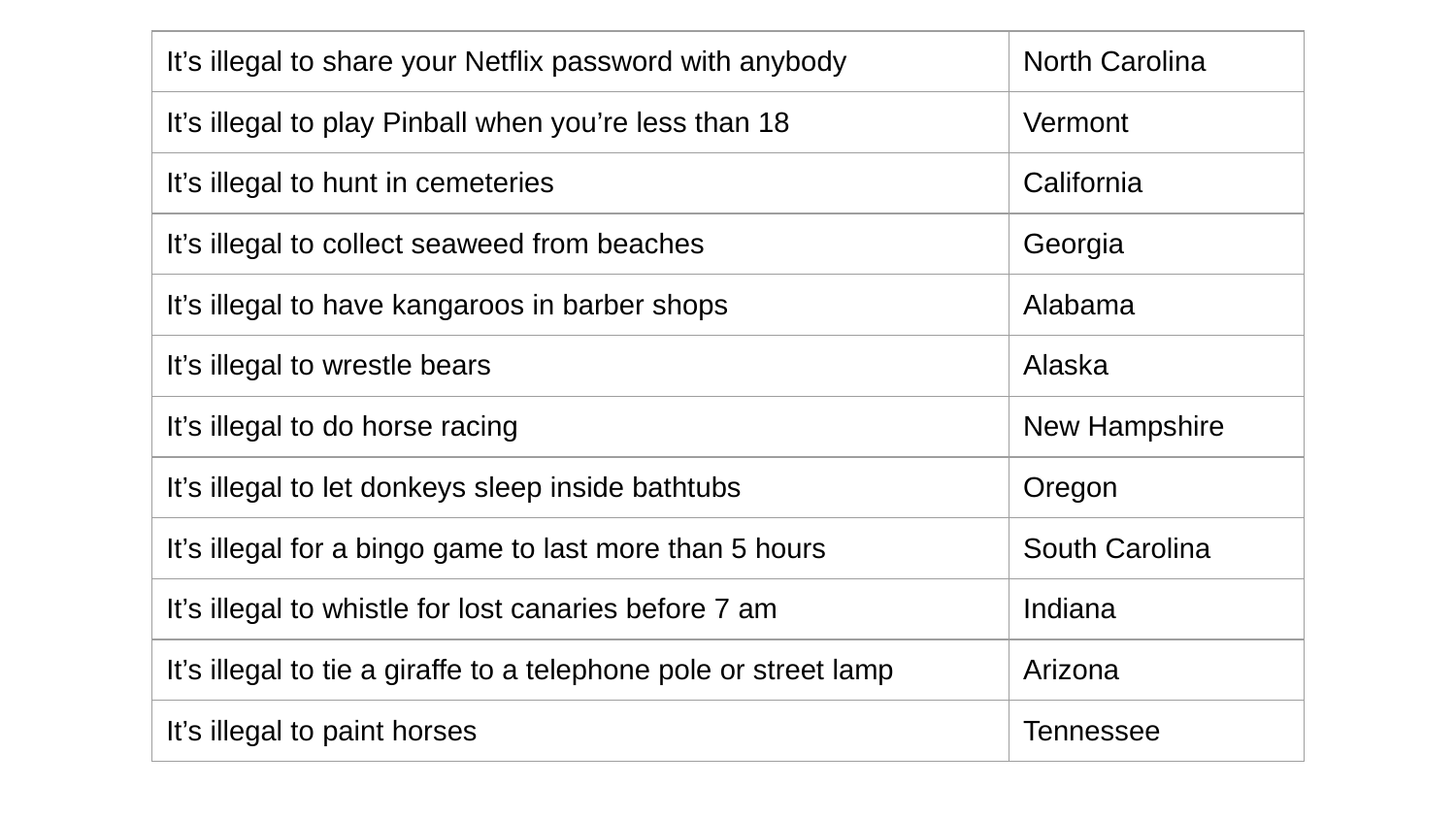

| It’s illegal to share your Netflix password with anybody | North Carolina |
| --- | --- |
| It’s illegal to play Pinball when you’re less than 18 | Vermont |
| It’s illegal to hunt in cemeteries | California |
| It’s illegal to collect seaweed from beaches | Georgia |
| It’s illegal to have kangaroos in barber shops | Alabama |
| It’s illegal to wrestle bears | Alaska |
| It’s illegal to do horse racing | New Hampshire |
| It’s illegal to let donkeys sleep inside bathtubs | Oregon |
| It’s illegal for a bingo game to last more than 5 hours | South Carolina |
| It’s illegal to whistle for lost canaries before 7 am | Indiana |
| It’s illegal to tie a giraffe to a telephone pole or street lamp | Arizona |
| It’s illegal to paint horses | Tennessee |